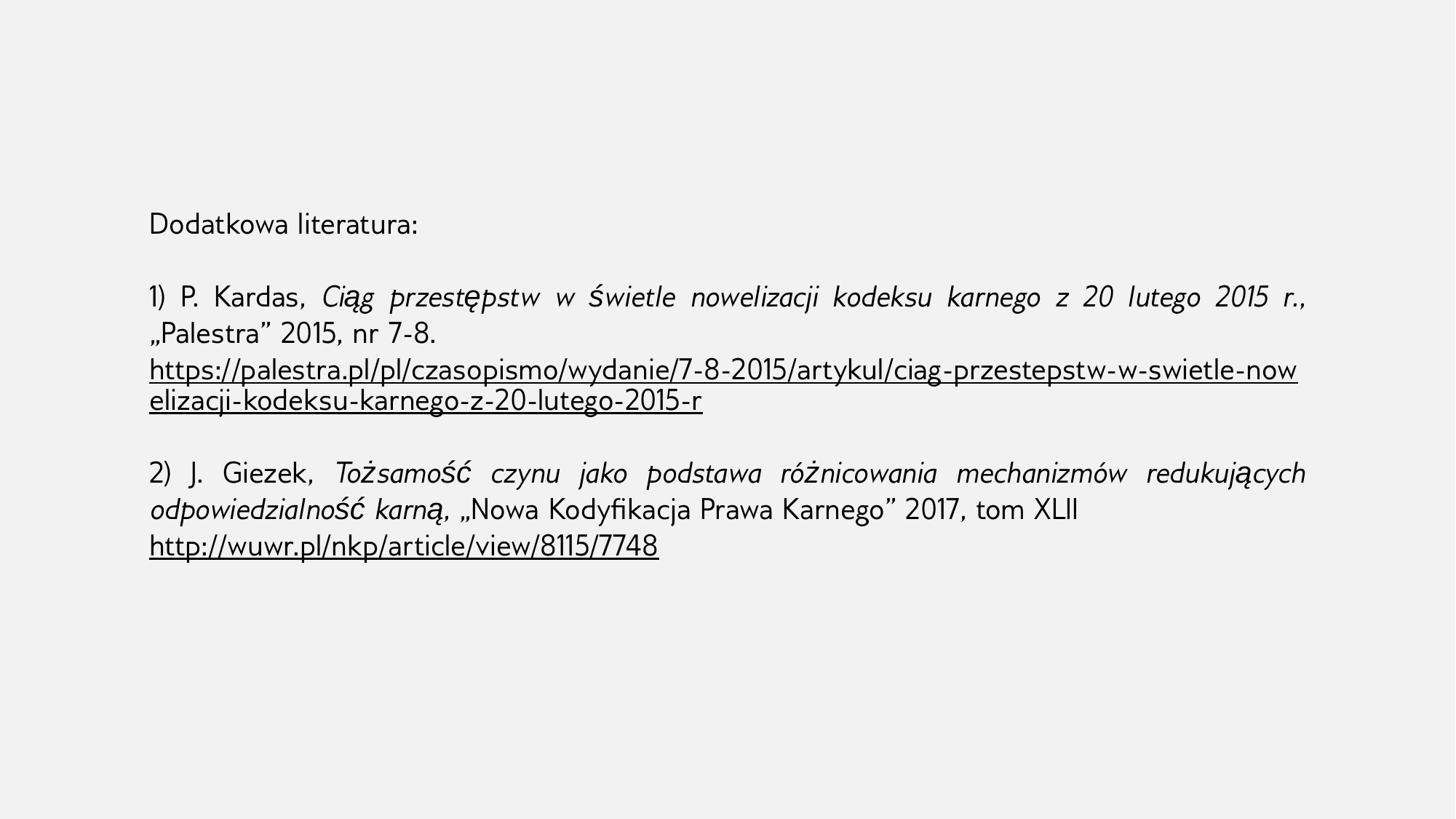

Dodatkowa literatura:

1) P. Kardas, Ciąg przestępstw w świetle nowelizacji kodeksu karnego z 20 lutego 2015 r., „Palestra” 2015, nr 7-8.
https://palestra.pl/pl/czasopismo/wydanie/7-8-2015/artykul/ciag-przestepstw-w-swietle-nowelizacji-kodeksu-karnego-z-20-lutego-2015-r

2) J. Giezek, Tożsamość czynu jako podstawa różnicowania mechanizmów redukujących odpowiedzialność karną, „Nowa Kodyfikacja Prawa Karnego” 2017, tom XLII
http://wuwr.pl/nkp/article/view/8115/7748